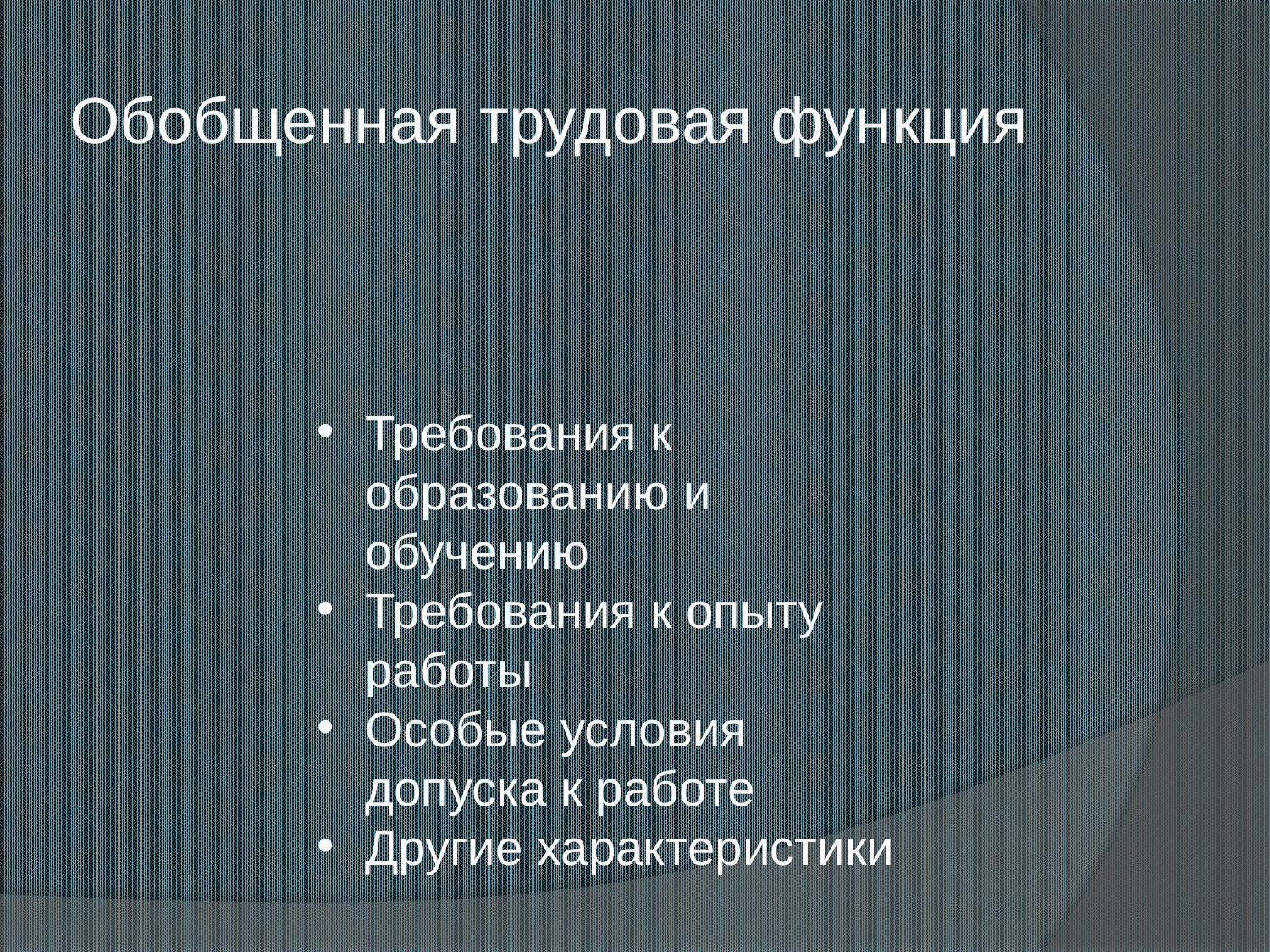

# Обобщенная трудовая функция
Требования к образованию и обучению
Требования к опыту работы
Особые условия допуска к работе
Другие характеристики